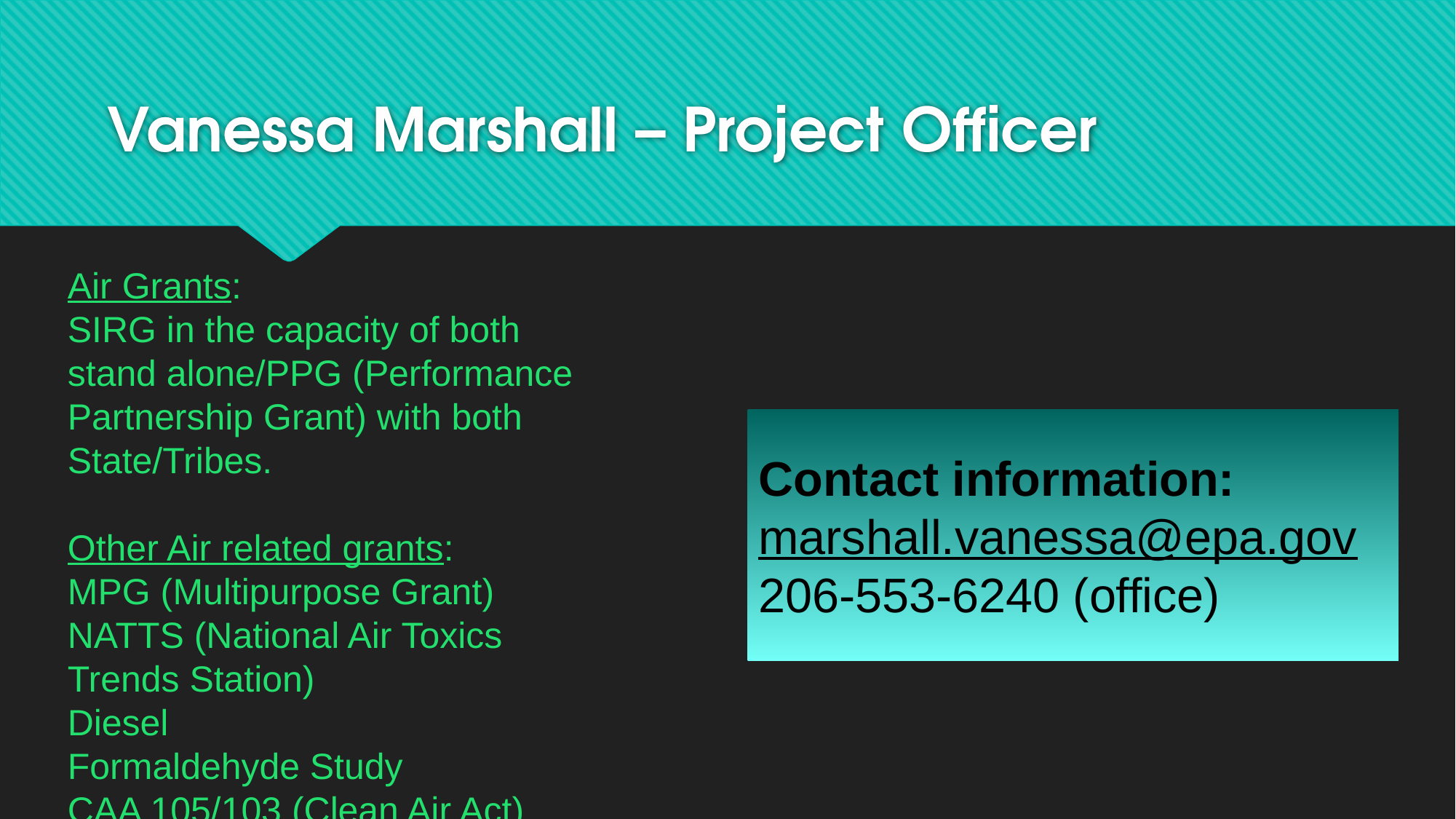

# Vanessa Marshall – Project Officer
Air Grants:
SIRG in the capacity of both stand alone/PPG (Performance Partnership Grant) with both State/Tribes.
Other Air related grants:
MPG (Multipurpose Grant)
NATTS (National Air Toxics Trends Station)
Diesel
Formaldehyde Study
CAA 105/103 (Clean Air Act)
Contact information:
marshall.vanessa@epa.gov
206-553-6240 (office)